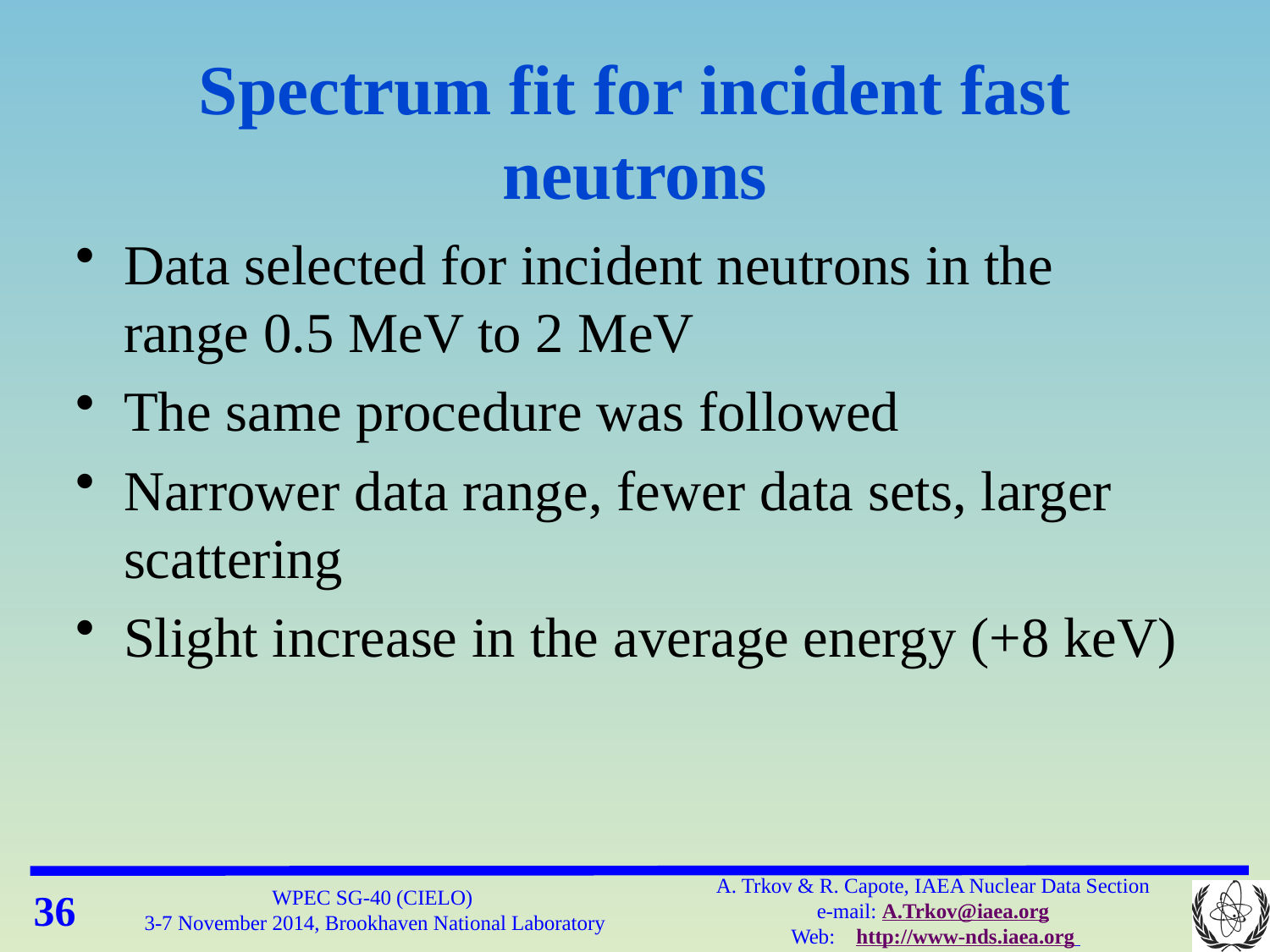

# Spectrum fit for incident fast neutrons
Data selected for incident neutrons in the range 0.5 MeV to 2 MeV
The same procedure was followed
Narrower data range, fewer data sets, larger scattering
Slight increase in the average energy (+8 keV)